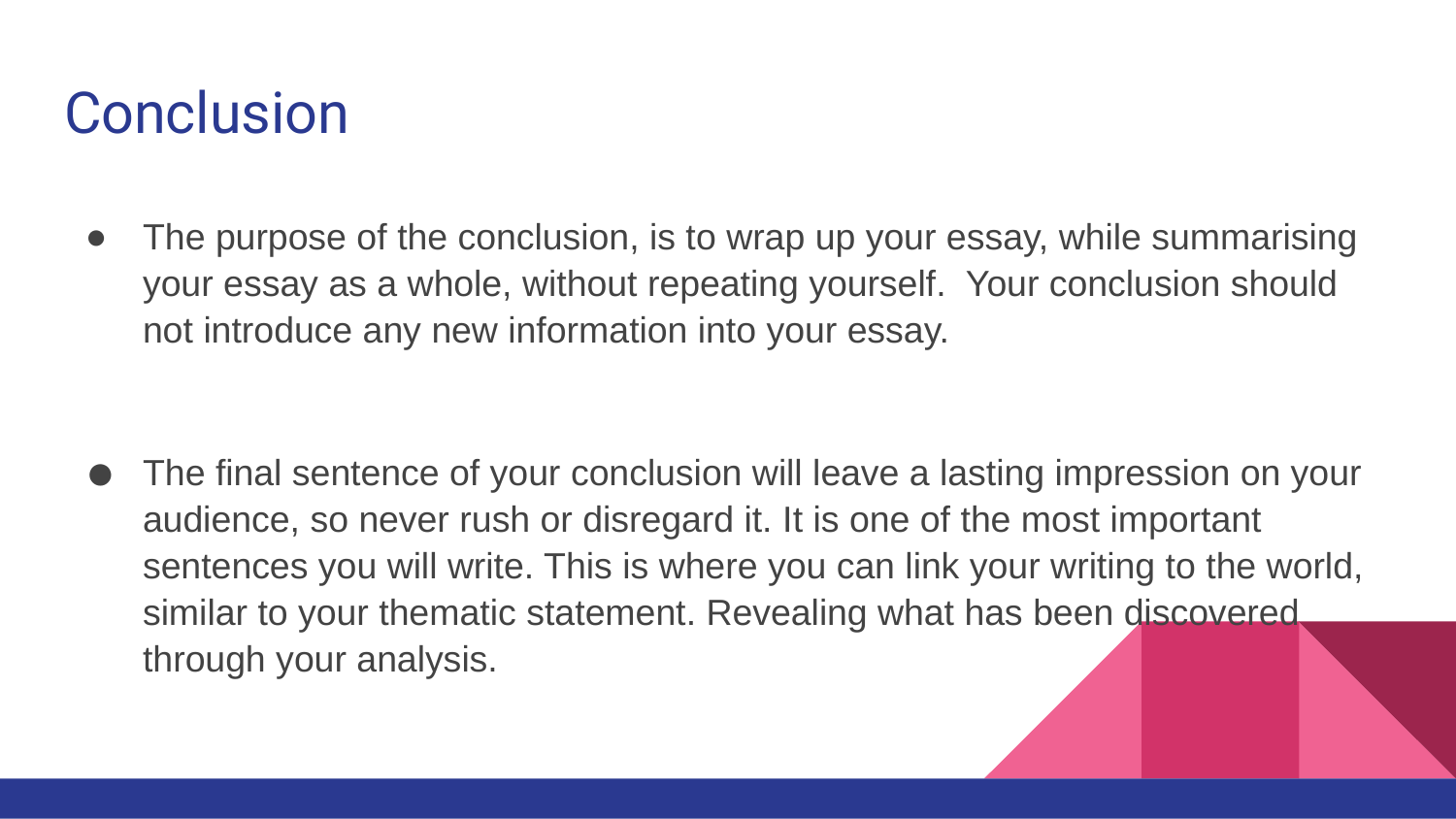

# Conclusion
The purpose of the conclusion, is to wrap up your essay, while summarising your essay as a whole, without repeating yourself.  Your conclusion should not introduce any new information into your essay.

The final sentence of your conclusion will leave a lasting impression on your audience, so never rush or disregard it. It is one of the most important sentences you will write. This is where you can link your writing to the world, similar to your thematic statement. Revealing what has been discovered through your analysis.